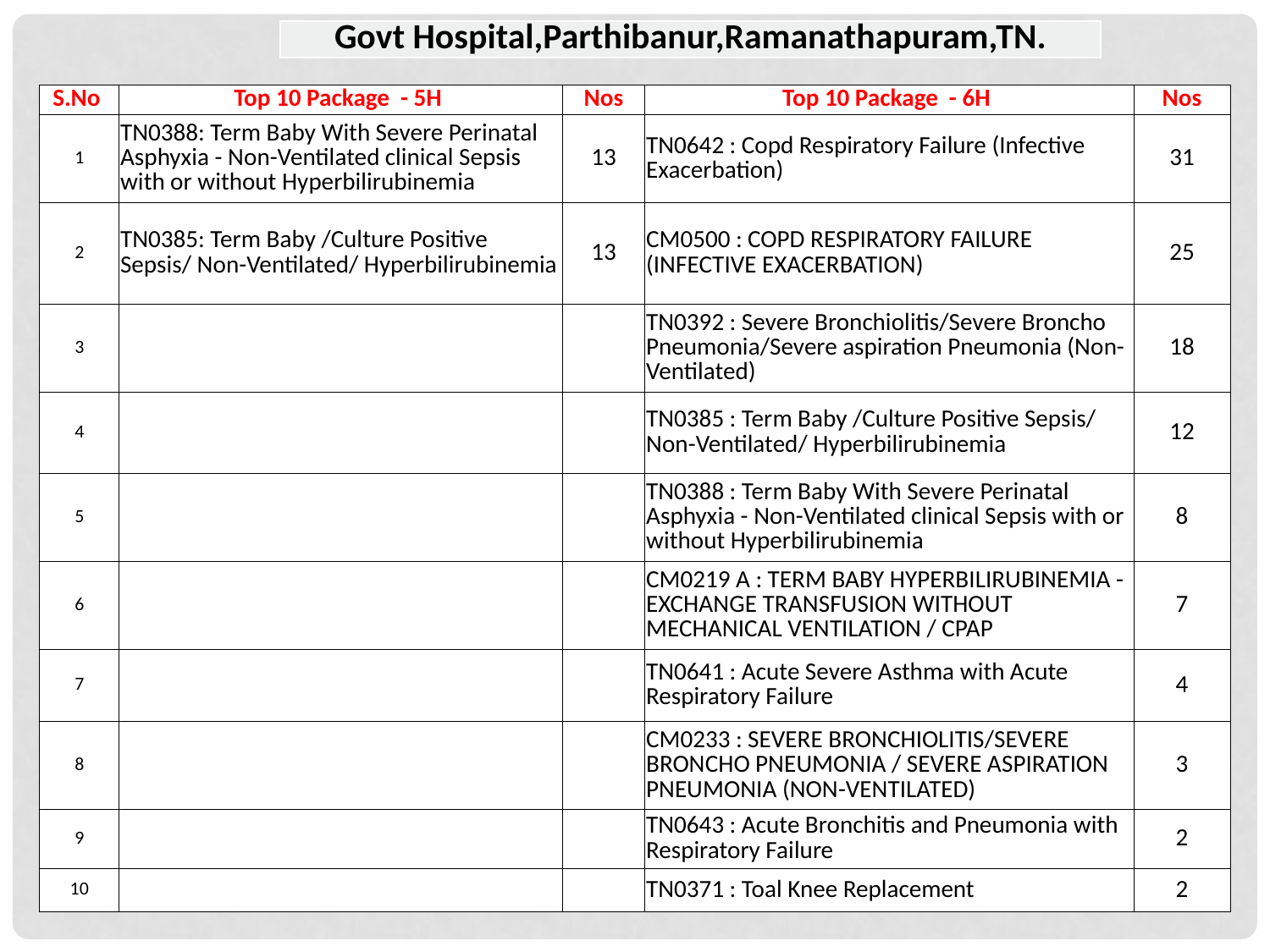

| Govt Hospital,Parthibanur,Ramanathapuram,TN. |
| --- |
| S.No | Top 10 Package - 5H | Nos | Top 10 Package - 6H | Nos |
| --- | --- | --- | --- | --- |
| 1 | TN0388: Term Baby With Severe Perinatal Asphyxia - Non-Ventilated clinical Sepsis with or without Hyperbilirubinemia | 13 | TN0642 : Copd Respiratory Failure (Infective Exacerbation) | 31 |
| 2 | TN0385: Term Baby /Culture Positive Sepsis/ Non-Ventilated/ Hyperbilirubinemia | 13 | CM0500 : COPD RESPIRATORY FAILURE (INFECTIVE EXACERBATION) | 25 |
| 3 |  |  | TN0392 : Severe Bronchiolitis/Severe Broncho Pneumonia/Severe aspiration Pneumonia (Non-Ventilated) | 18 |
| 4 |  |  | TN0385 : Term Baby /Culture Positive Sepsis/ Non-Ventilated/ Hyperbilirubinemia | 12 |
| 5 |  |  | TN0388 : Term Baby With Severe Perinatal Asphyxia - Non-Ventilated clinical Sepsis with or without Hyperbilirubinemia | 8 |
| 6 |  |  | CM0219 A : TERM BABY HYPERBILIRUBINEMIA - EXCHANGE TRANSFUSION WITHOUT MECHANICAL VENTILATION / CPAP | 7 |
| 7 |  |  | TN0641 : Acute Severe Asthma with Acute Respiratory Failure | 4 |
| 8 |  |  | CM0233 : SEVERE BRONCHIOLITIS/SEVERE BRONCHO PNEUMONIA / SEVERE ASPIRATION PNEUMONIA (NON-VENTILATED) | 3 |
| 9 |  |  | TN0643 : Acute Bronchitis and Pneumonia with Respiratory Failure | 2 |
| 10 |  |  | TN0371 : Toal Knee Replacement | 2 |